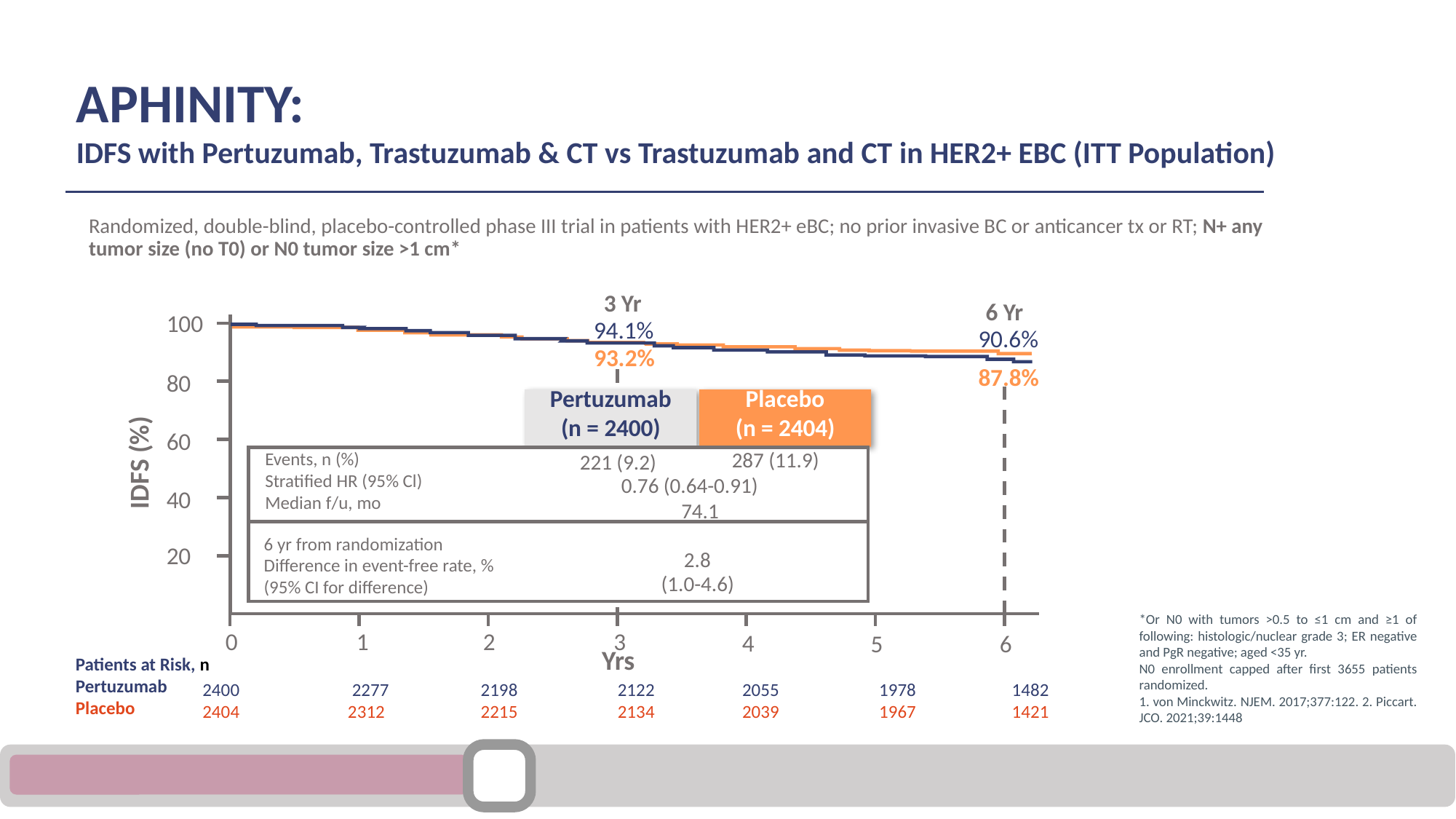

APHINITY:
IDFS with Pertuzumab, Trastuzumab & CT vs Trastuzumab and CT in HER2+ EBC (ITT Population)
Randomized, double-blind, placebo-controlled phase III trial in patients with HER2+ eBC; no prior invasive BC or anticancer tx or RT; N+ any tumor size (no T0) or N0 tumor size >1 cm*
3 Yr
6 Yr
100
94.1%

90.6%

93.2%
87.8%
80
Pertuzumab
(n = 2400)
Placebo
(n = 2404)
60
287 (11.9)
Events, n (%)
Stratified HR (95% Cl)
Median f/u, mo
IDFS (%)
221 (9.2)

0.76 (0.64-0.91)
40
74.1

6 yr from randomization
Difference in event-free rate, %
(95% CI for difference)
20
2.8
(1.0-4.6)
0
1
2
3
4
5
6
Yrs
Patients at Risk, n
Pertuzumab
Placebo
2400                           2277                      2198                        2122                     2055                        1978                       1482
2404                          2312                       2215                        2134                     2039                        1967                       1421
*Or N0 with tumors >0.5 to ≤1 cm and ≥1 of following: histologic/nuclear grade 3; ER negative and PgR negative; aged <35 yr.
N0 enrollment capped after first 3655 patients randomized.
1. von Minckwitz. NJEM. 2017;377:122. 2. Piccart. JCO. 2021;39:1448